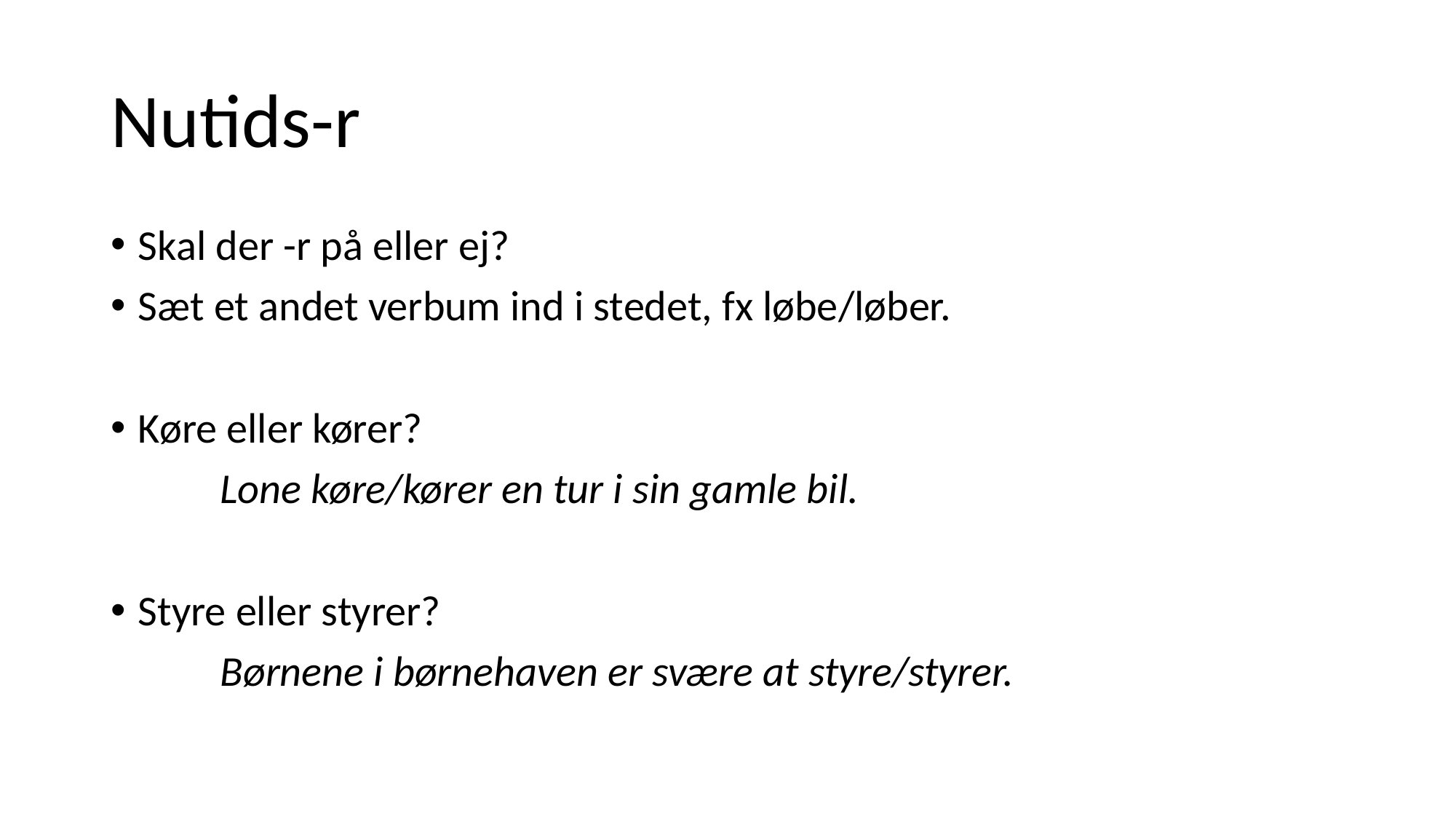

# Nutids-r
Skal der -r på eller ej?
Sæt et andet verbum ind i stedet, fx løbe/løber.

Køre eller kører?
	Lone køre/kører en tur i sin gamle bil.

Styre eller styrer?
	Børnene i børnehaven er svære at styre/styrer.